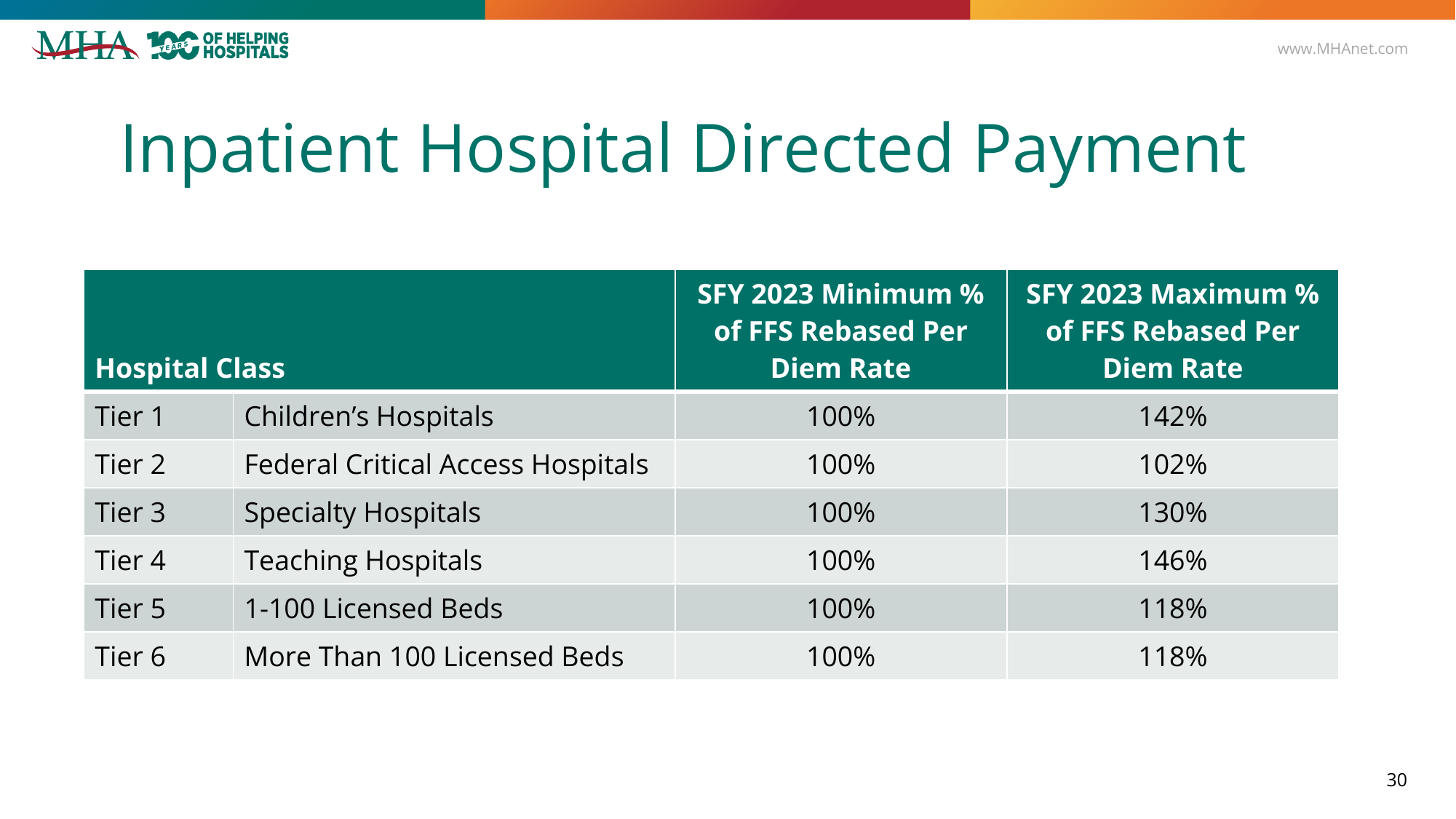

# Inpatient Hospital Directed Payment
| Hospital Class |  | SFY 2023 Minimum % of FFS Rebased Per Diem Rate | SFY 2023 Maximum % of FFS Rebased Per Diem Rate |
| --- | --- | --- | --- |
| Tier 1 | Children’s Hospitals | 100% | 142% |
| Tier 2 | Federal Critical Access Hospitals | 100% | 102% |
| Tier 3 | Specialty Hospitals | 100% | 130% |
| Tier 4 | Teaching Hospitals | 100% | 146% |
| Tier 5 | 1-100 Licensed Beds | 100% | 118% |
| Tier 6 | More Than 100 Licensed Beds | 100% | 118% |
30